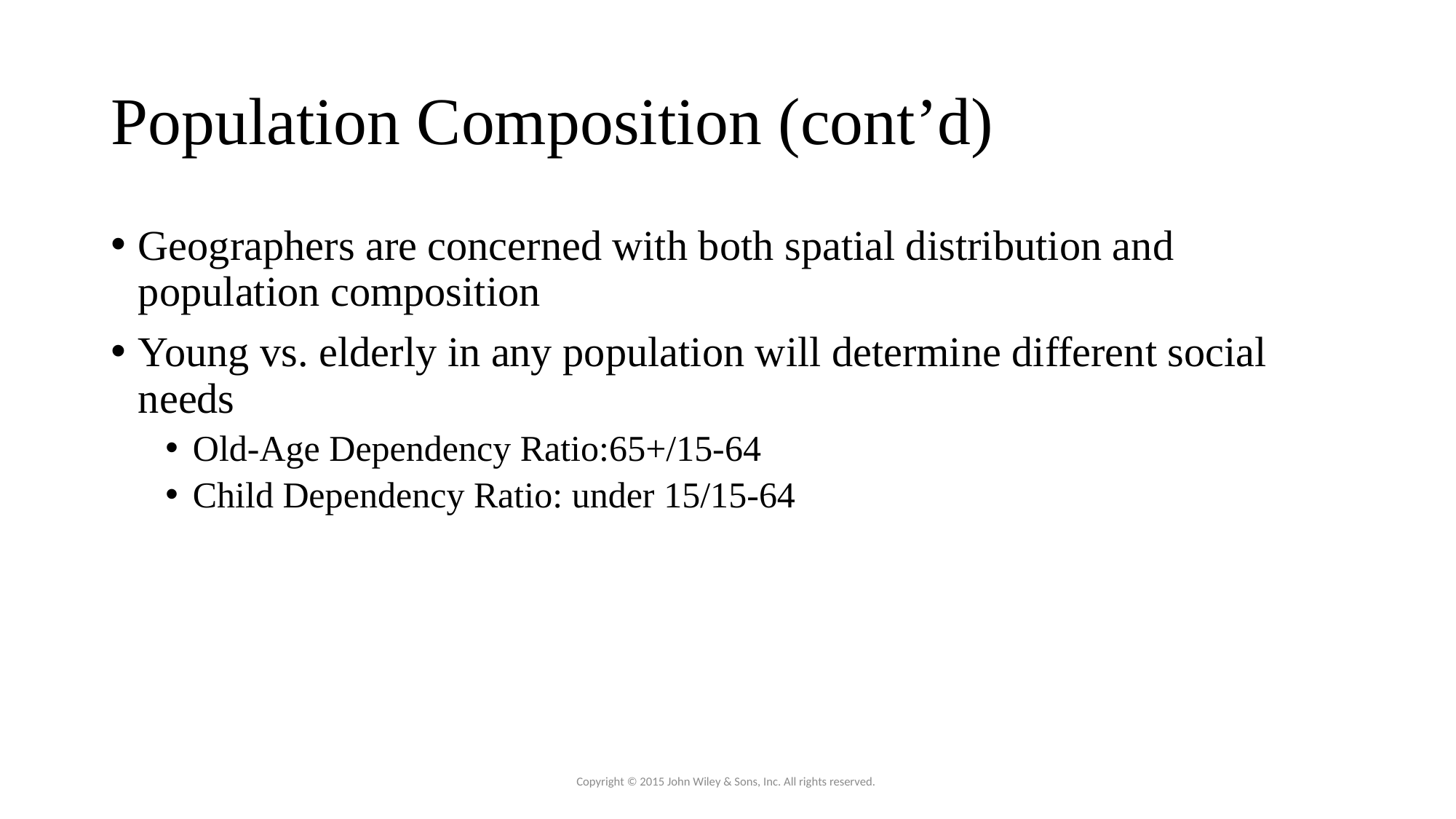

# Population Composition (cont’d)
Geographers are concerned with both spatial distribution and population composition
Young vs. elderly in any population will determine different social needs
Old-Age Dependency Ratio:65+/15-64
Child Dependency Ratio: under 15/15-64
Copyright © 2015 John Wiley & Sons, Inc. All rights reserved.